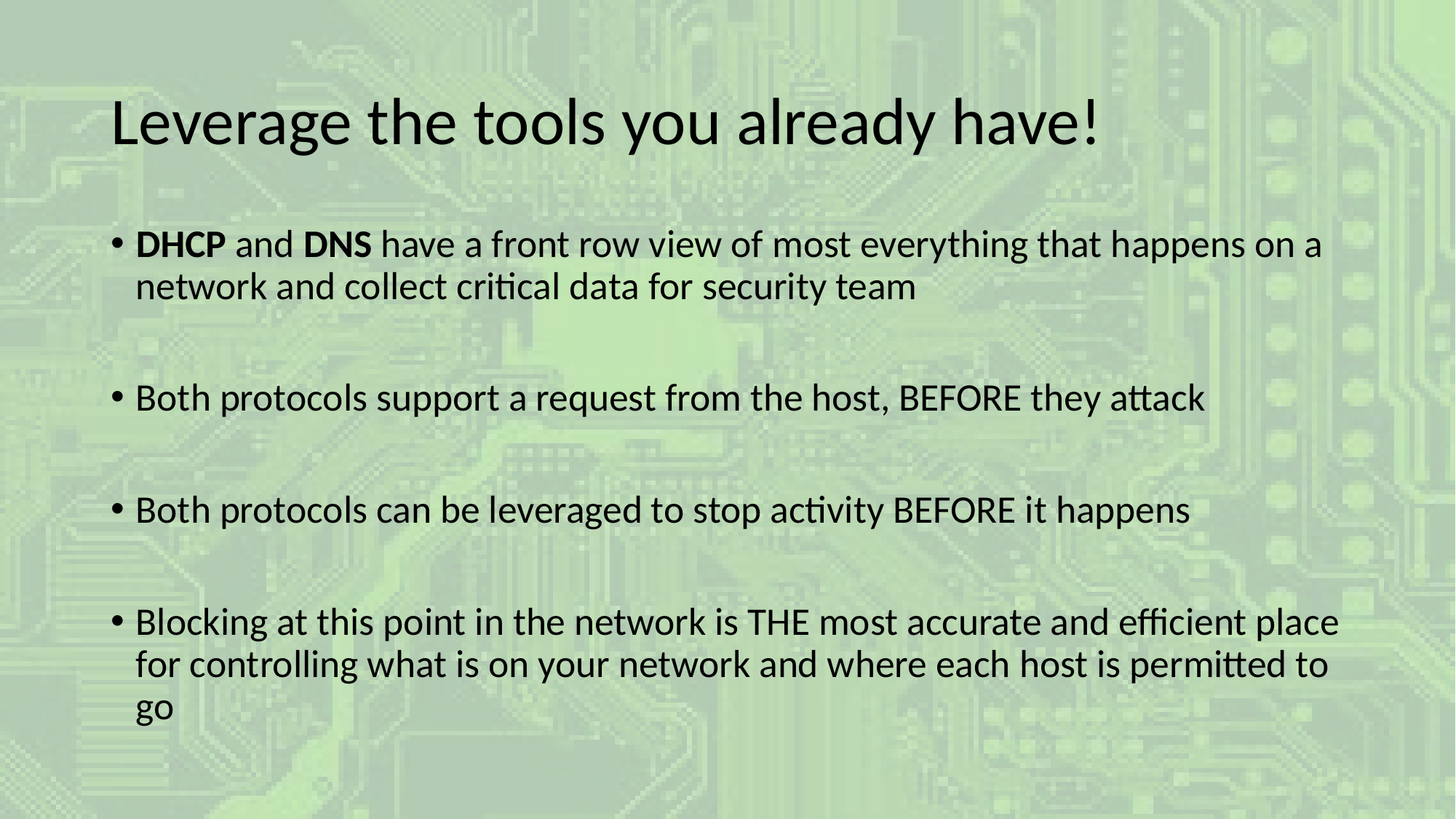

# Leverage the tools you already have!
DHCP and DNS have a front row view of most everything that happens on a network and collect critical data for security team

Both protocols support a request from the host, BEFORE they attack

Both protocols can be leveraged to stop activity BEFORE it happens

Blocking at this point in the network is THE most accurate and efficient place for controlling what is on your network and where each host is permitted to go